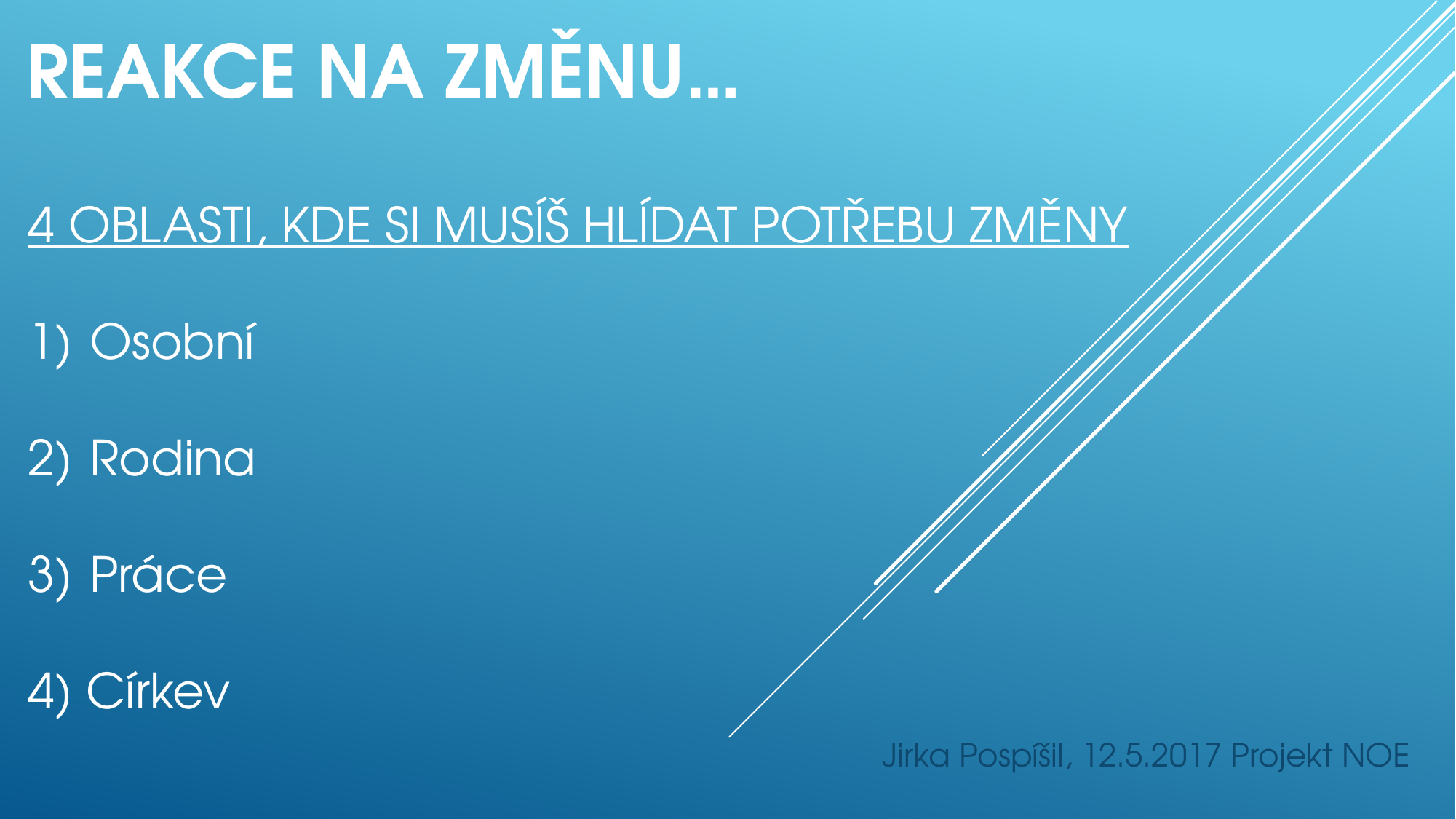

# Reakce na změnu…
4 oblasti, kde si musíš hlídat potřebu změny

Osobní

Rodina

Práce

4) Církev
Jirka Pospíšil, 12.5.2017 Projekt NOE